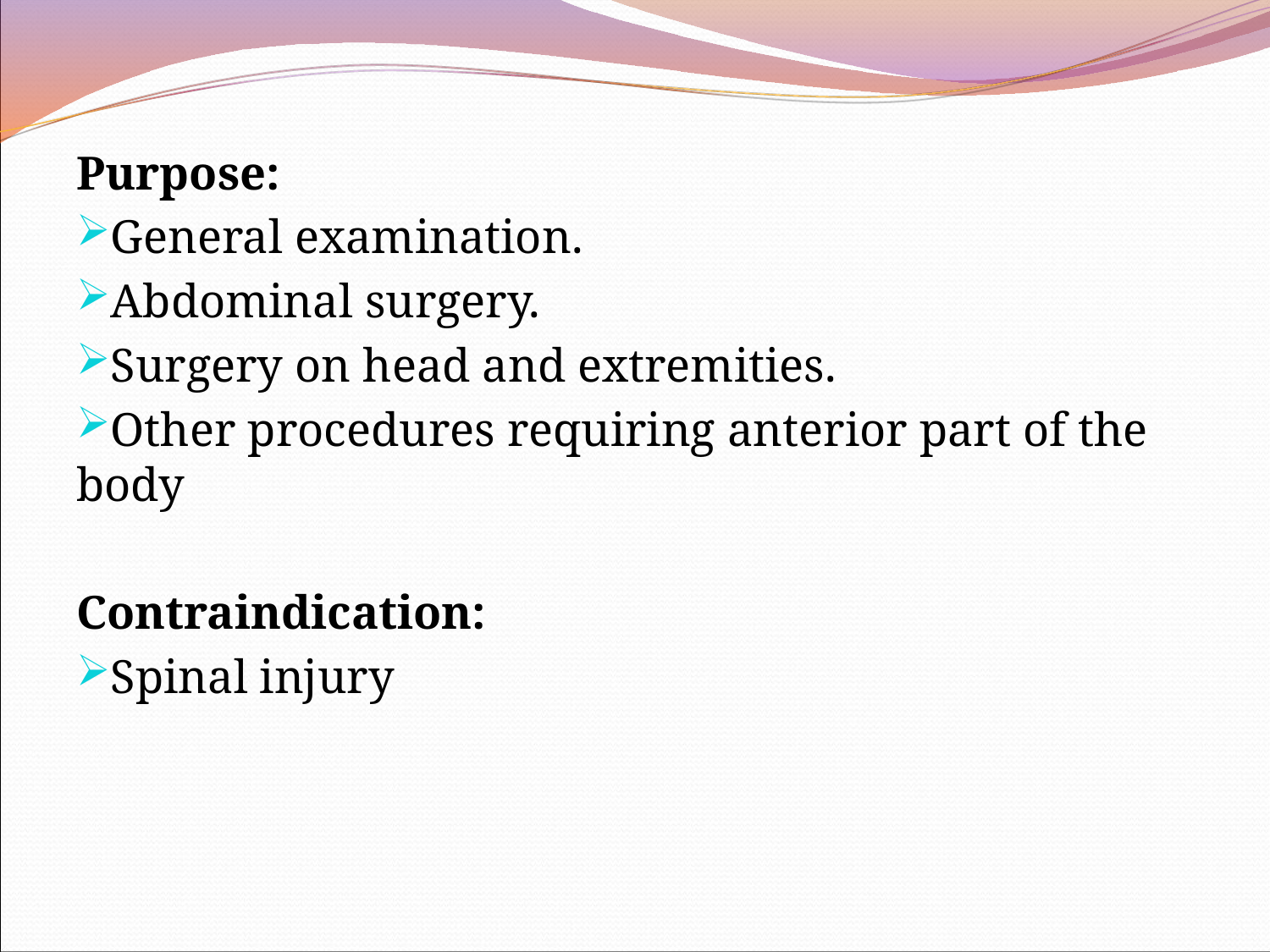

Purpose:
General examination.
Abdominal surgery.
Surgery on head and extremities.
Other procedures requiring anterior part of the body

Contraindication:
Spinal injury